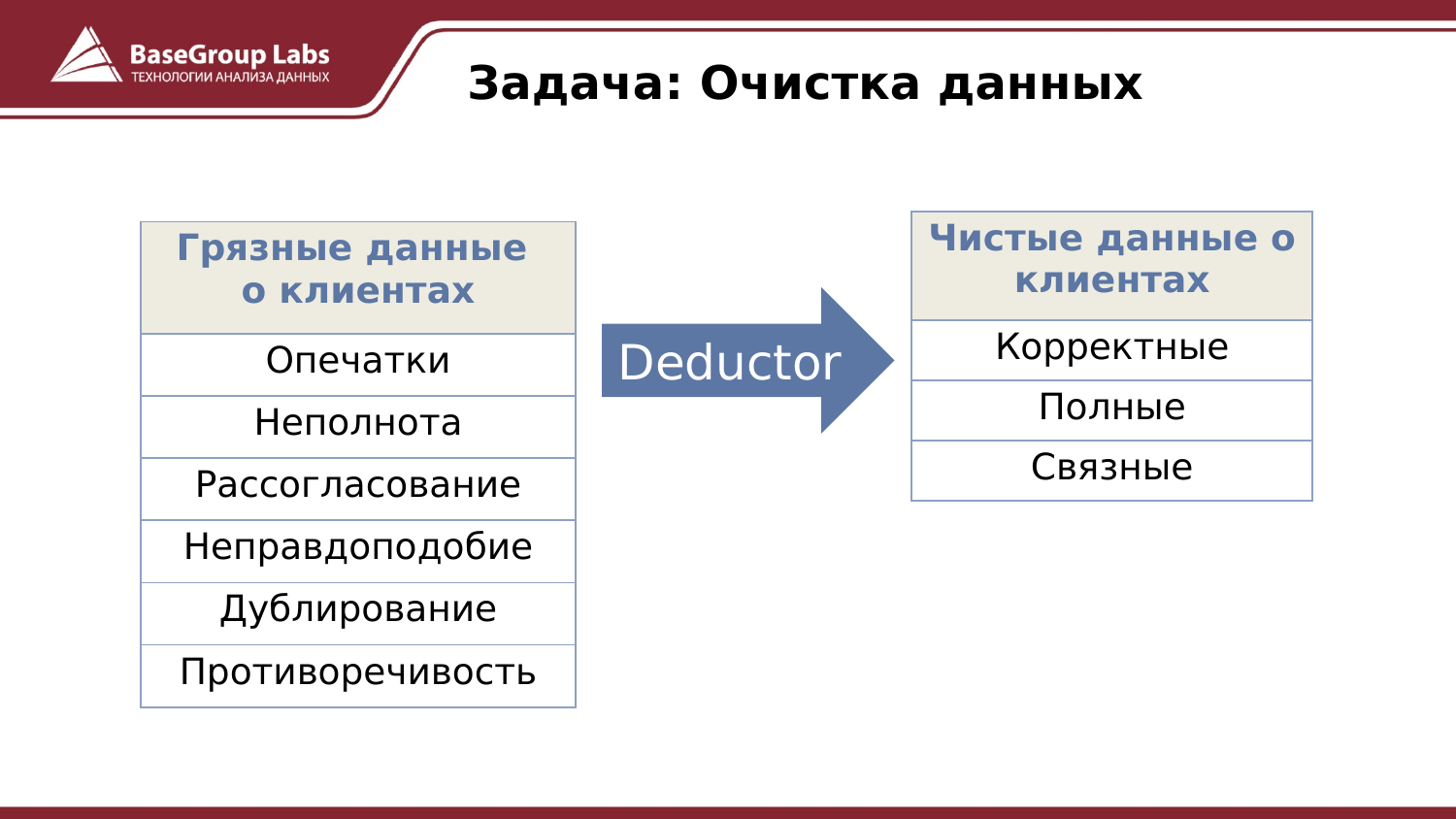

# Задача: Очистка данных
| Чистые данные о клиентах |
| --- |
| Корректные |
| Полные |
| Связные |
| Грязные данные о клиентах |
| --- |
| Опечатки |
| Неполнота |
| Рассогласование |
| Неправдоподобие |
| Дублирование |
| Противоречивость |
Deductor